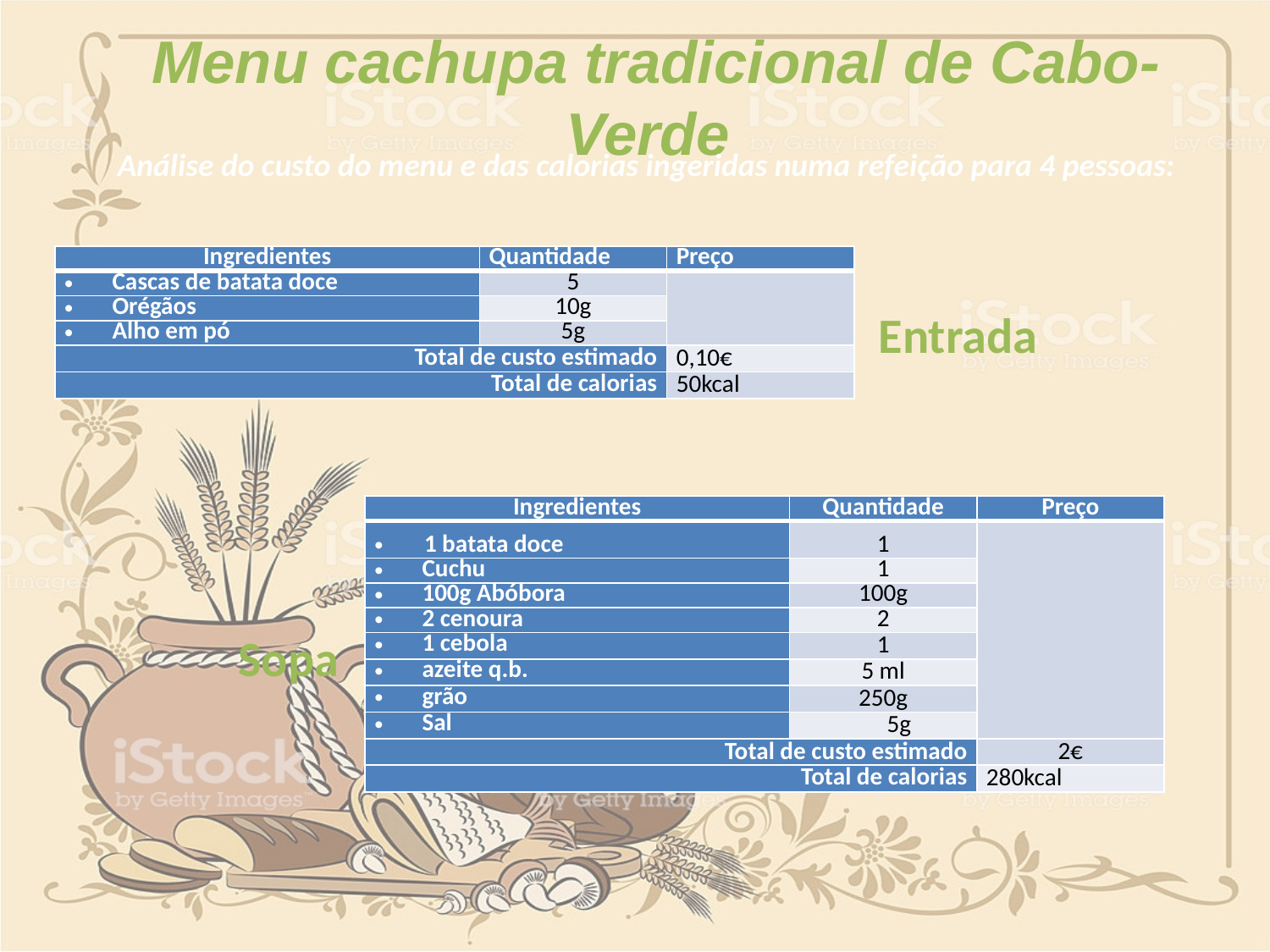

Menu cachupa tradicional de Cabo-Verde
Análise do custo do menu e das calorias ingeridas numa refeição para 4 pessoas:
| Ingredientes | Quantidade | Preço |
| --- | --- | --- |
| Cascas de batata doce | 5 |  |
| Orégãos | 10g |  |
| Alho em pó | 5g |  |
| Total de custo estimado |  | 0,10€ |
| Total de calorias |  | 50kcal |
Entrada
| Ingredientes | Quantidade | Preço |
| --- | --- | --- |
| 1 batata doce | 1 |  |
| Cuchu | 1 |  |
| 100g Abóbora | 100g |  |
| 2 cenoura | 2 |  |
| 1 cebola | 1 |  |
| azeite q.b. | 5 ml |  |
| grão | 250g |  |
| Sal | 5g |  |
| Total de custo estimado |  | 2€ |
| Total de calorias |  | 280kcal |
Sopa